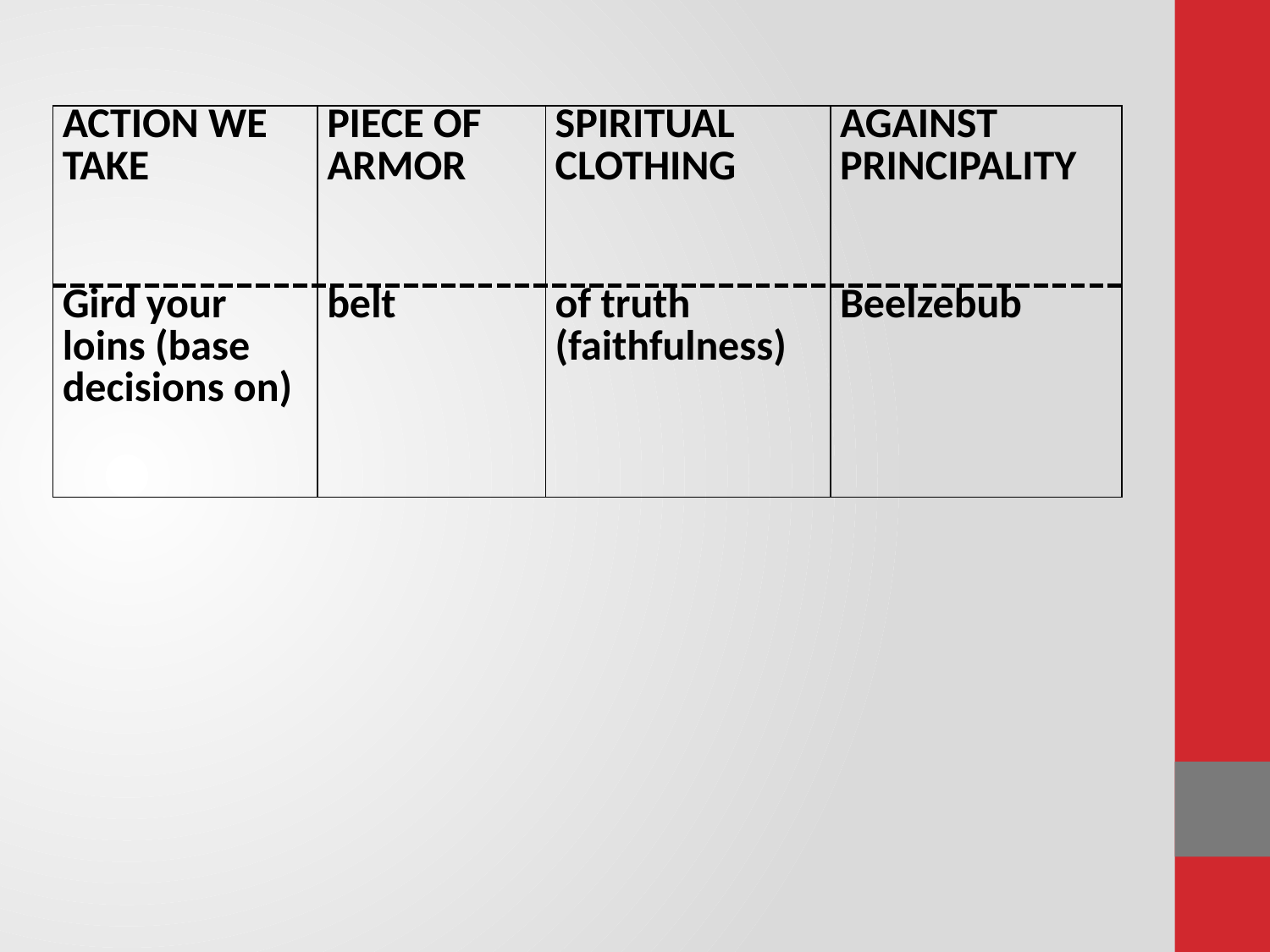

| ACTION WE TAKE | PIECE OF ARMOR | SPIRITUAL CLOTHING | AGAINST PRINCIPALITY |
| --- | --- | --- | --- |
| Gird your loins (base decisions on) | belt | of truth (faithfulness) | Beelzebub |